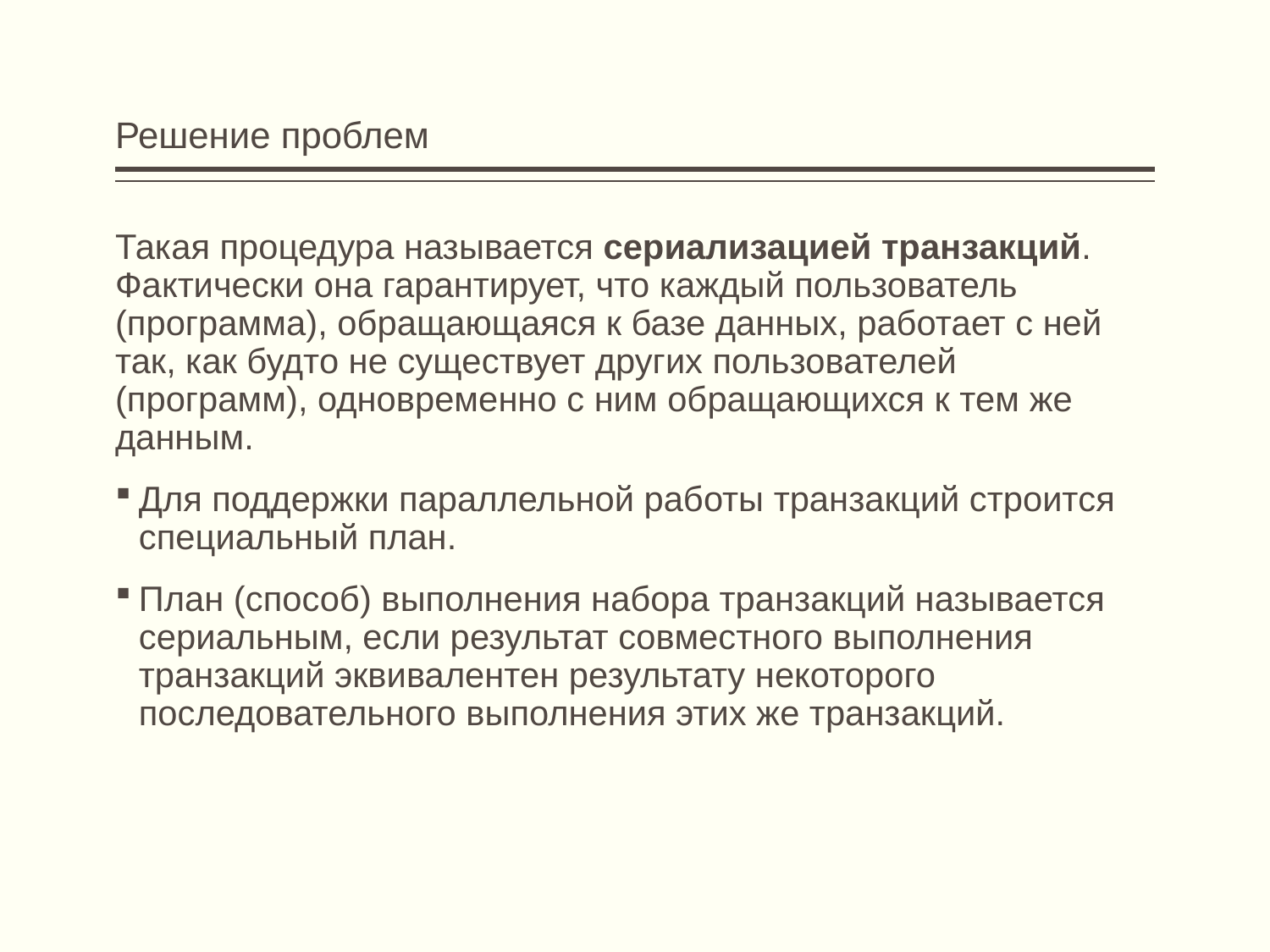

# Решение проблем
Такая процедура называется сериализацией транзакций. Фактически она гарантирует, что каждый пользователь (программа), обращающаяся к базе данных, работает с ней так, как будто не существует других пользователей (программ), одновременно с ним обращающихся к тем же данным.
Для поддержки параллельной работы транзакций строится специальный план.
План (способ) выполнения набора транзакций называется сериальным, если результат совместного выполнения транзакций эквивалентен результату некоторого последовательного выполнения этих же транзакций.